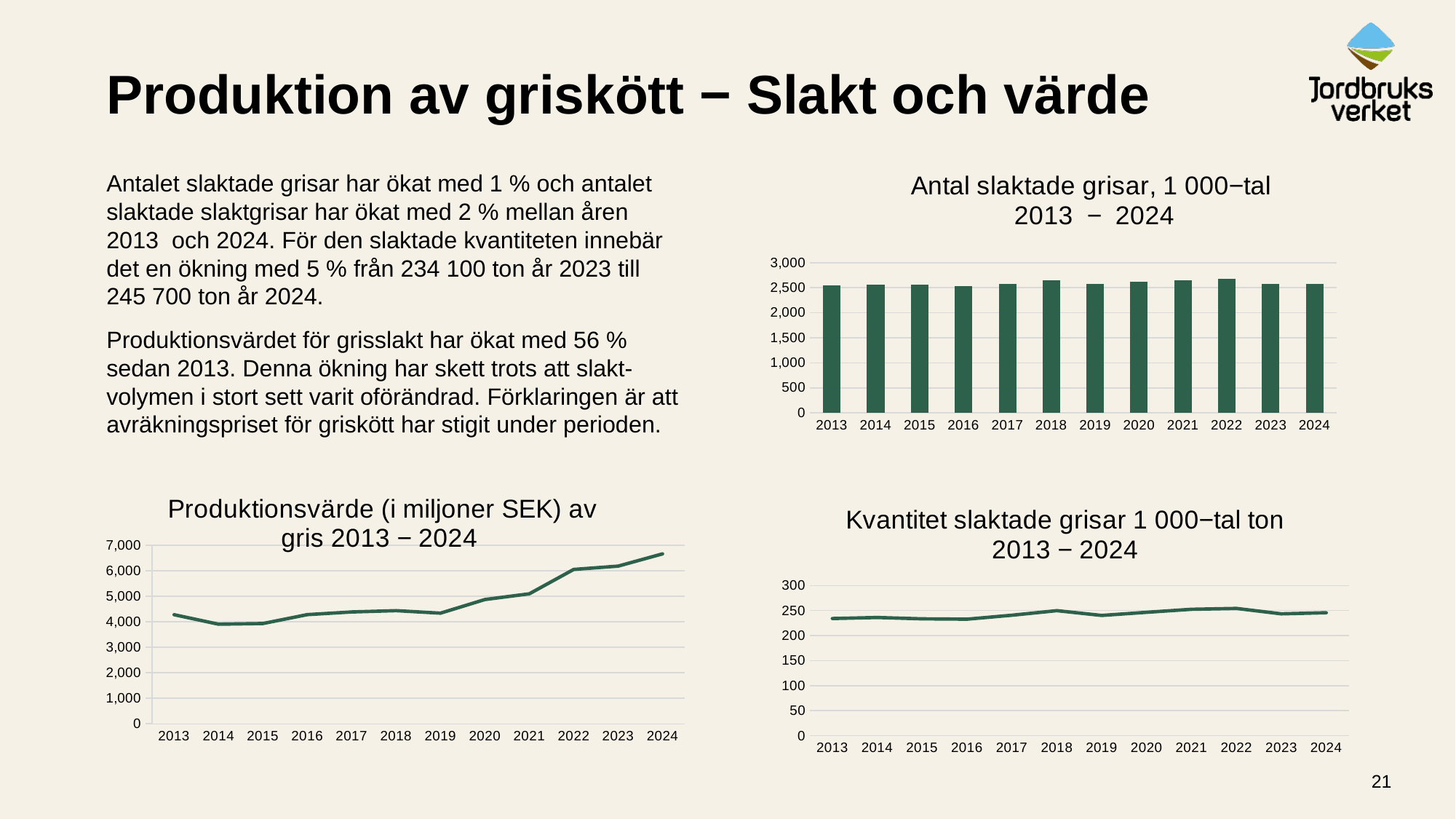

# Produktion av griskött − Slakt och värde
Antalet slaktade grisar har ökat med 1 % och antalet slaktade slaktgrisar har ökat med 2 % mellan åren 2013  och 2024. För den slaktade kvantiteten innebär det en ökning med 5 % från 234 100 ton år 2023 till 245 700 ton år 2024.
Produktionsvärdet för grisslakt har ökat med 56 % sedan 2013. Denna ökning har skett trots att slakt-volymen i stort sett varit oförändrad. Förklaringen är att avräkningspriset för griskött har stigit under perioden.

### Chart: Antal slaktade grisar, 1 000−tal
2013  −  2024

| Category | Slaktade hela kroppar, 1 000-tal |
|---|---|
| 2013 | 2550.71 |
| 2014 | 2562.37 |
| 2015 | 2560.45 |
| 2016 | 2526.5 |
| 2017 | 2576.29 |
| 2018 | 2646.04 |
| 2019 | 2573.16 |
| 2020 | 2622.8 |
| 2021 | 2651.11 |
| 2022 | 2672.4 |
| 2023 | 2571.35 |
| 2024 | 2579.13 |

### Chart: Produktionsvärde (i miljoner SEK) av gris 2013 − 2024

| Category | Pigs |
|---|---|
| 2013 | 4275.48 |
| 2014 | 3902.76 |
| 2015 | 3931.03 |
| 2016 | 4279.23 |
| 2017 | 4384.08 |
| 2018 | 4434.55 |
| 2019 | 4336.3 |
| 2020 | 4870.58 |
| 2021 | 5095.13 |
| 2022 | 6049.29 |
| 2023 | 6179.72 |
| 2024 | 6659.81 |

### Chart: Kvantitet slaktade grisar 1 000−tal ton 2013 − 2024

| Category | Kvantitet, 1 000 ton |
|---|---|
| 2013 | 234.1 |
| 2014 | 236.2 |
| 2015 | 233.5 |
| 2016 | 232.8 |
| 2017 | 240.7 |
| 2018 | 249.79 |
| 2019 | 240.29 |
| 2020 | 246.54 |
| 2021 | 252.55 |
| 2022 | 254.25 |
| 2023 | 243.44 |
| 2024 | 245.69 |
21